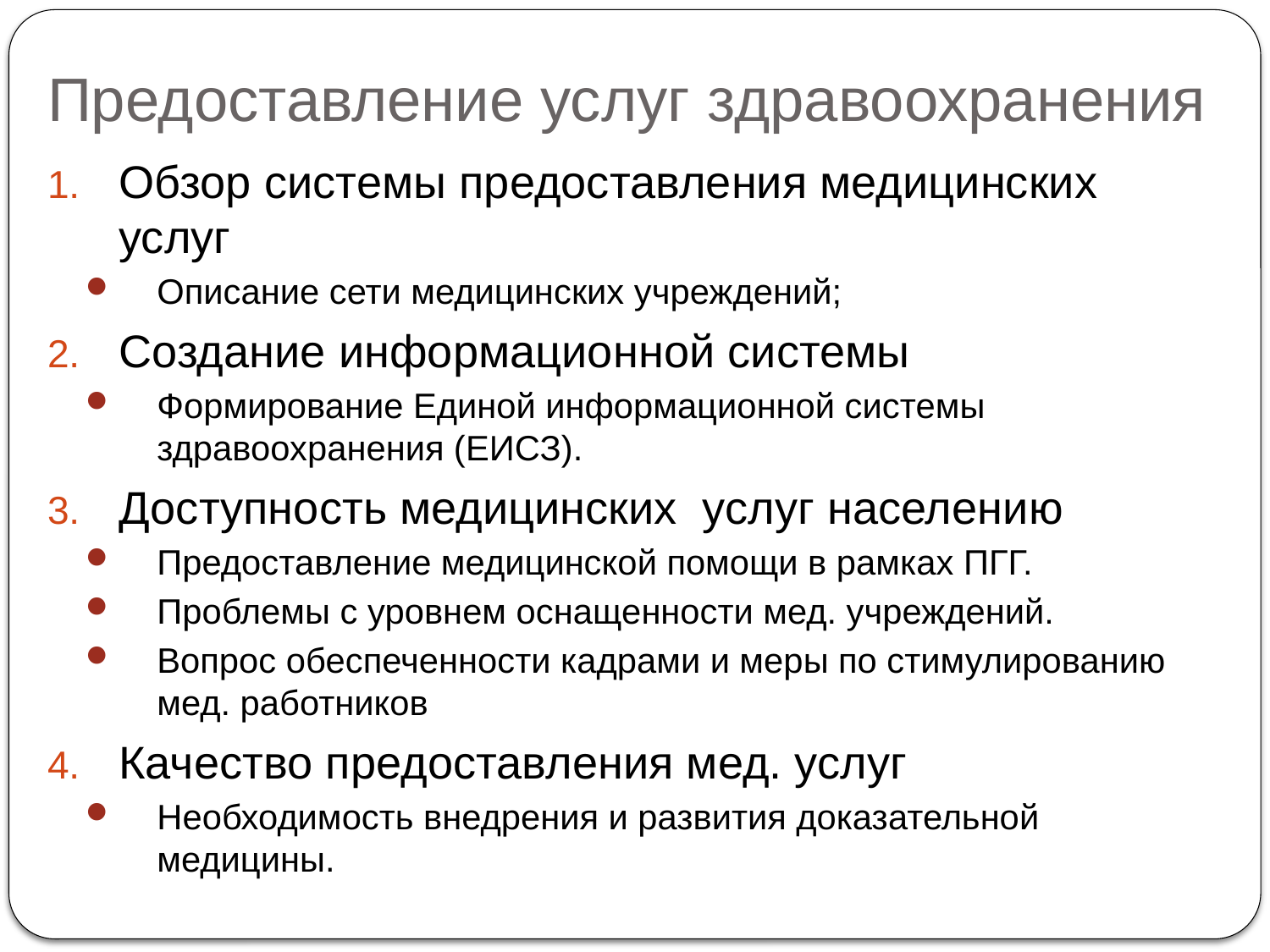

# Предоставление услуг здравоохранения
Обзор системы предоставления медицинских услуг
Описание сети медицинских учреждений;
Создание информационной системы
Формирование Единой информационной системы здравоохранения (ЕИСЗ).
Доступность медицинских  услуг населению
Предоставление медицинской помощи в рамках ПГГ.
Проблемы с уровнем оснащенности мед. учреждений.
Вопрос обеспеченности кадрами и меры по стимулированию мед. работников
Качество предоставления мед. услуг
Необходимость внедрения и развития доказательной медицины.